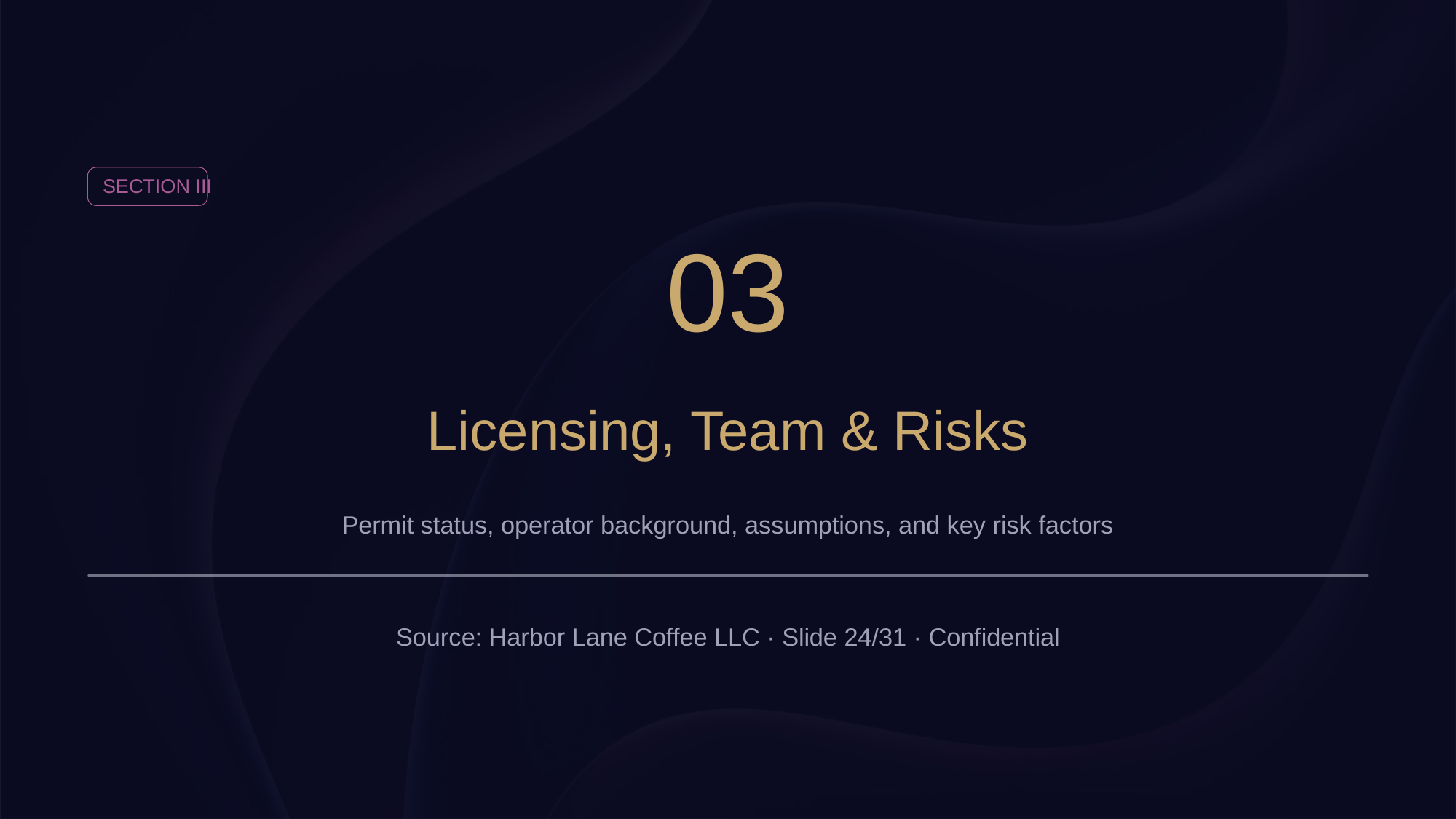

SECTION III
03
Licensing, Team & Risks
Permit status, operator background, assumptions, and key risk factors

Source: Harbor Lane Coffee LLC · Slide 24/31 · Confidential